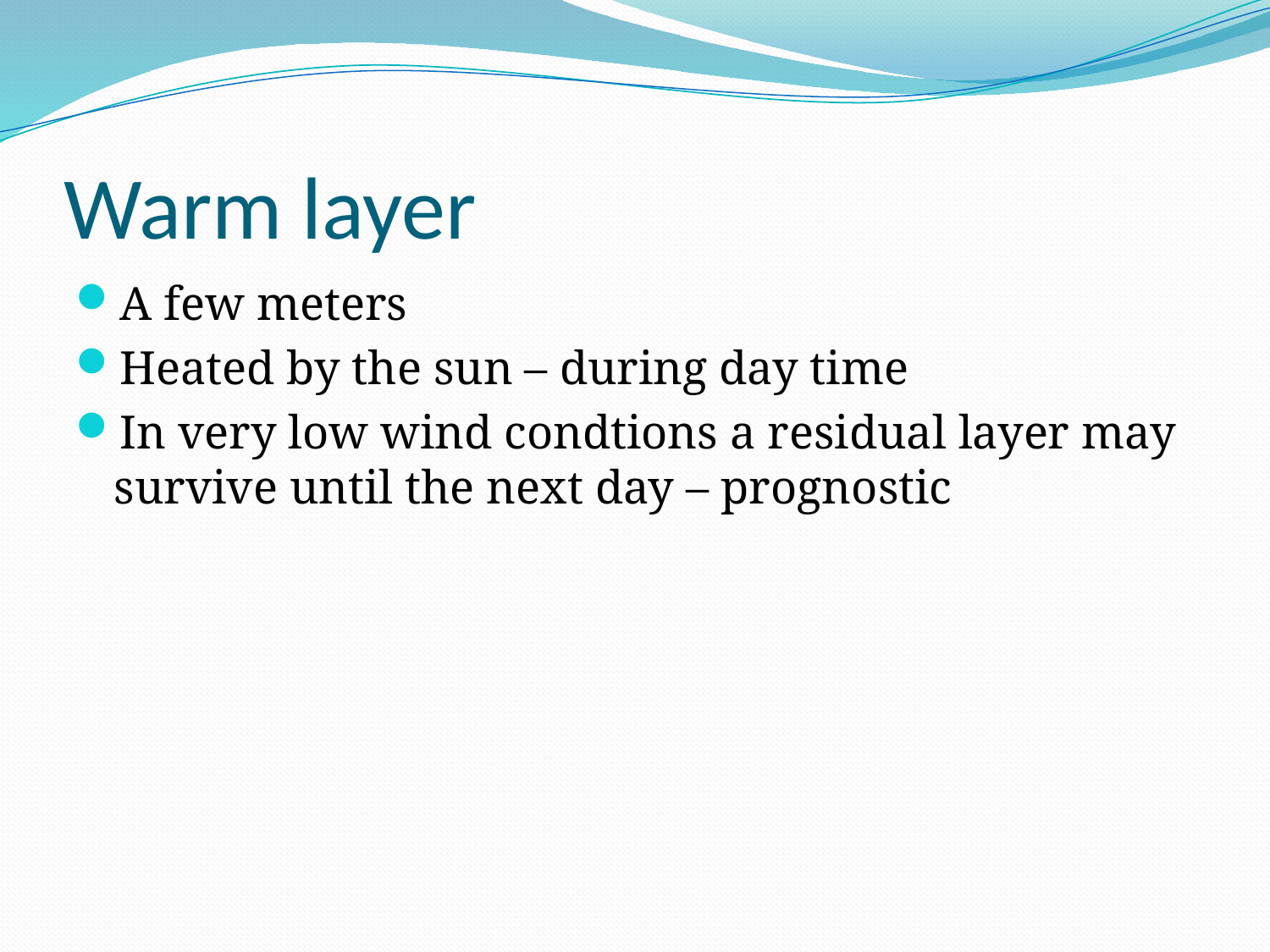

# Warm layer
A few meters
Heated by the sun – during day time
In very low wind condtions a residual layer may survive until the next day – prognostic